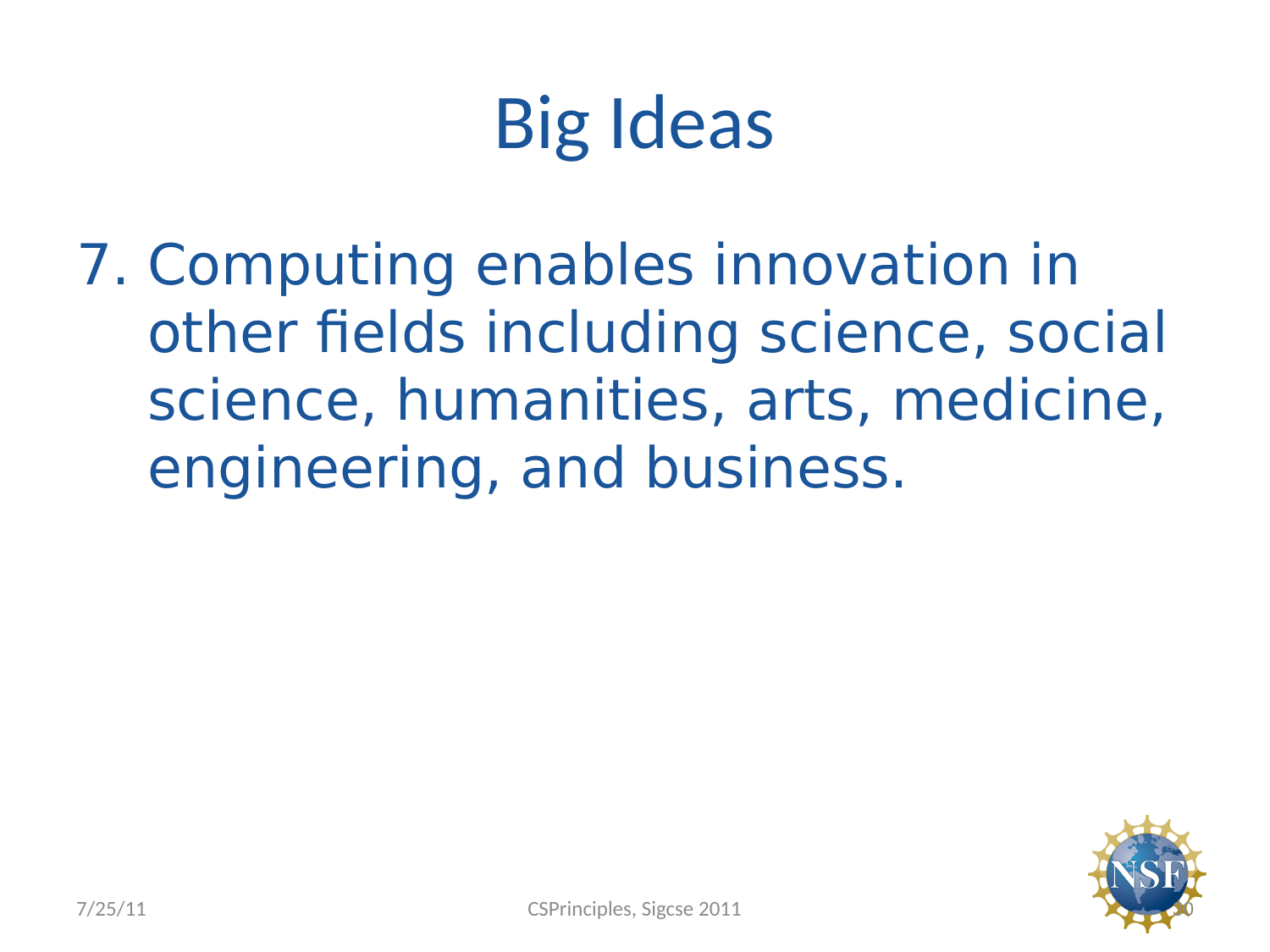

# Big Ideas
Computing enables innovation in other fields including science, social science, humanities, arts, medicine, engineering, and business.

7/25/11
CSPrinciples, Sigcse 2011
30